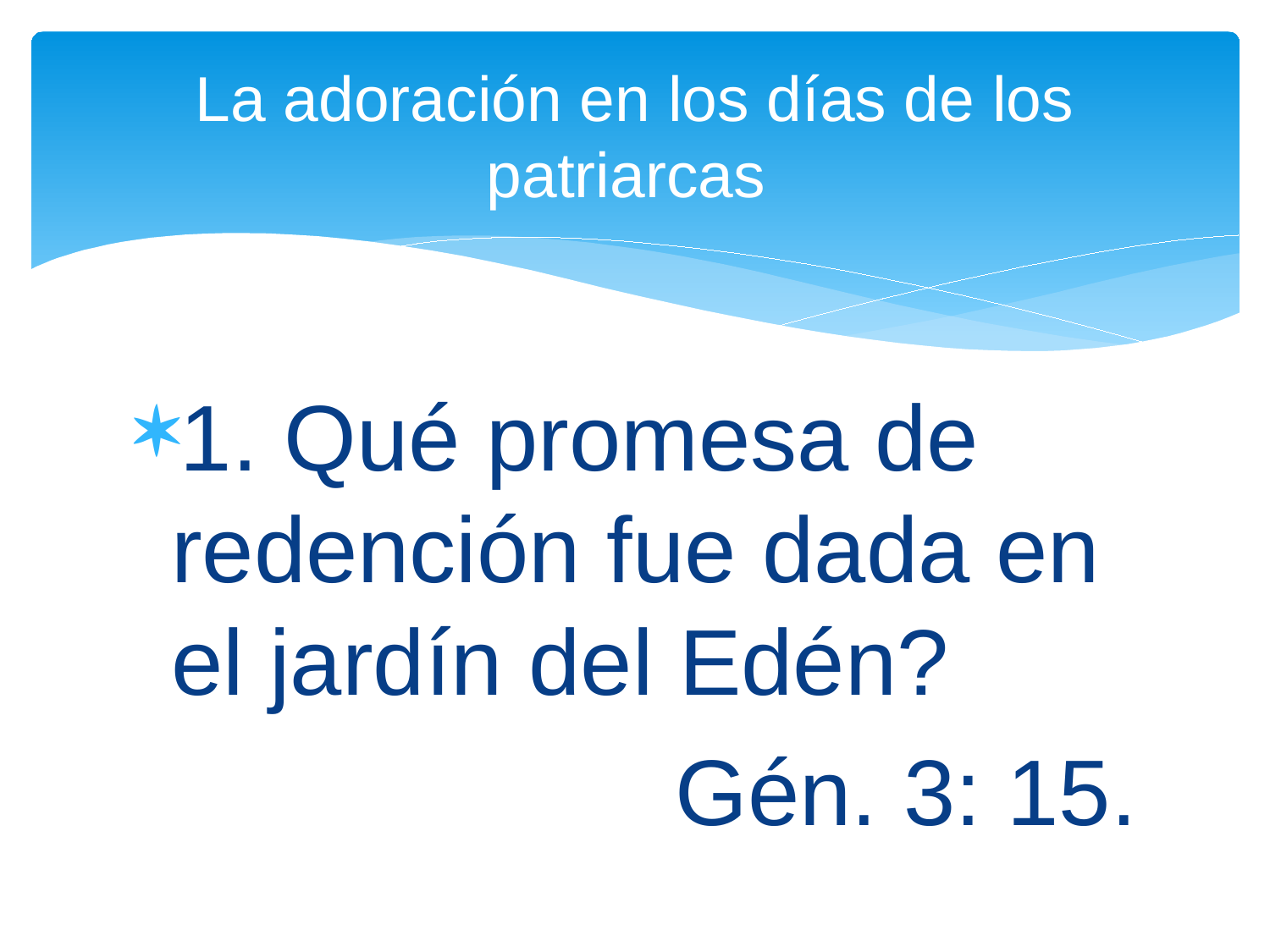

# La adoración en los días de los patriarcas
1. Qué promesa de redención fue dada en el jardín del Edén?
Gén. 3: 15.